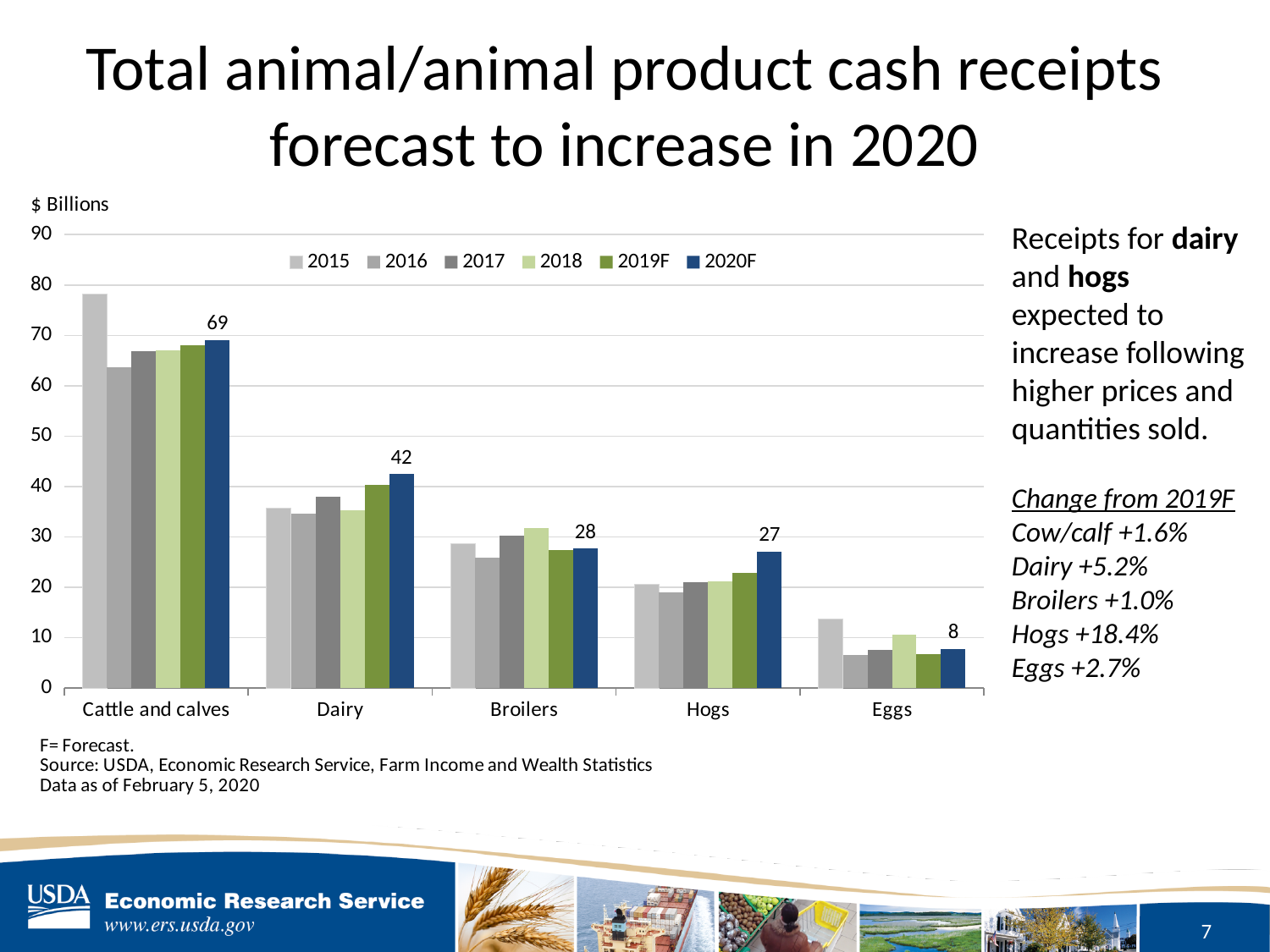

# Total animal/animal product cash receipts forecast to increase in 2020

### Chart

| Category | 2015 | 2016 | 2017 | 2018 | 2019F | 2020F |
|---|---|---|---|---|---|---|
| Cattle and calves | 78.252807 | 63.691327 | 66.936726 | 67.105197 | 67.97875573681999 | 69.04908069648 |
| Dairy | 35.716849 | 34.546316 | 37.940662 | 35.244314 | 40.370674785 | 42.482579845 |
| Broilers | 28.716398 | 25.935852 | 30.232203 | 31.74623 | 27.39343753538 | 27.66405749883 |
| Hogs | 20.552958 | 19.037752 | 21.038034 | 21.098058 | 22.85946785029 | 27.05953662463 |
| Eggs | 13.762519 | 6.591359 | 7.635001 | 10.586262 | 6.78738 | 7.78738 |
Receipts for dairy and hogs expected to increase following higher prices and quantities sold.

Change from 2019F
Cow/calf +1.6%
Dairy +5.2%
Broilers +1.0%
Hogs +18.4%
Eggs +2.7%